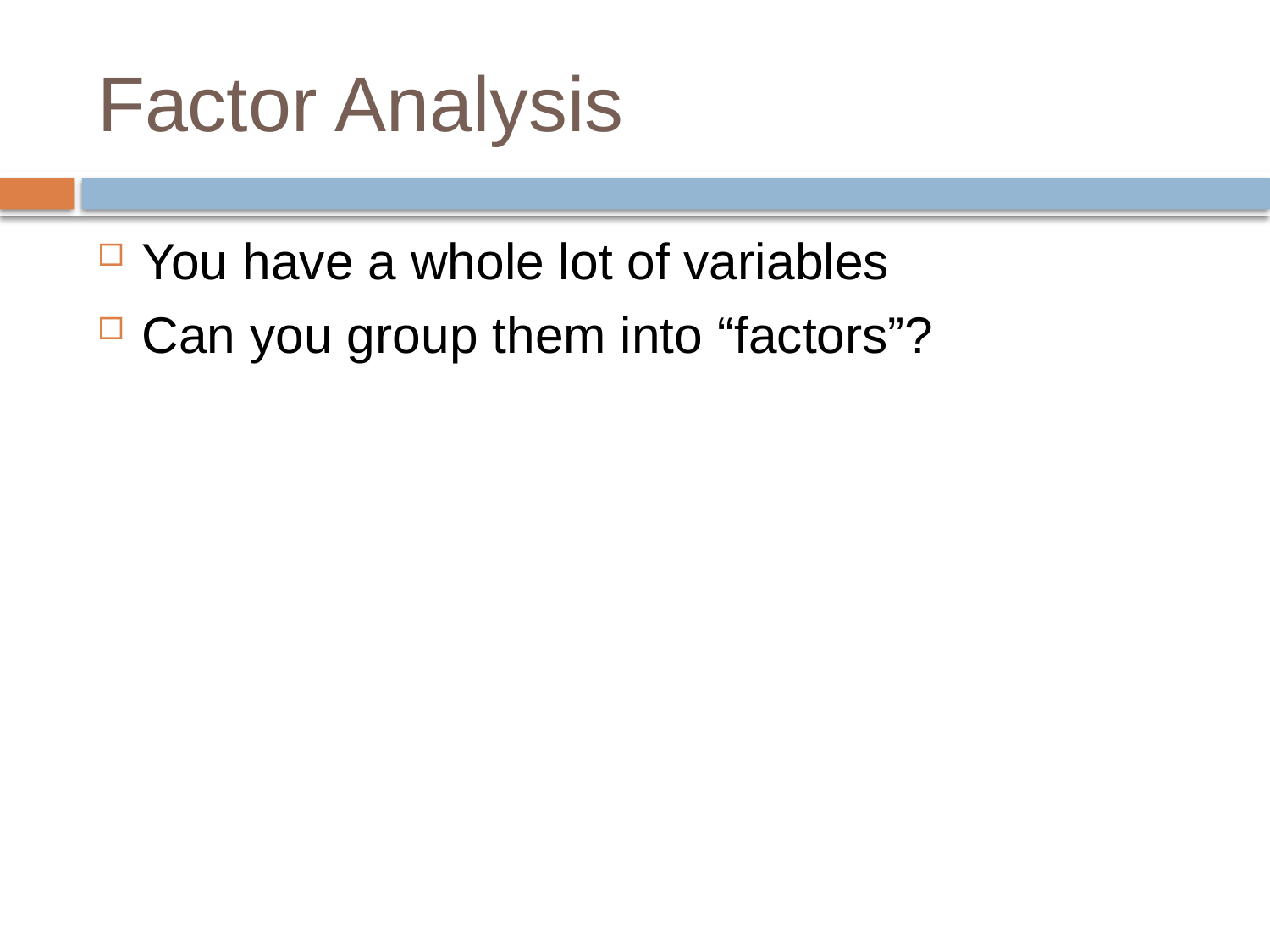

# Factor Analysis
You have a whole lot of variables
Can you group them into “factors”?